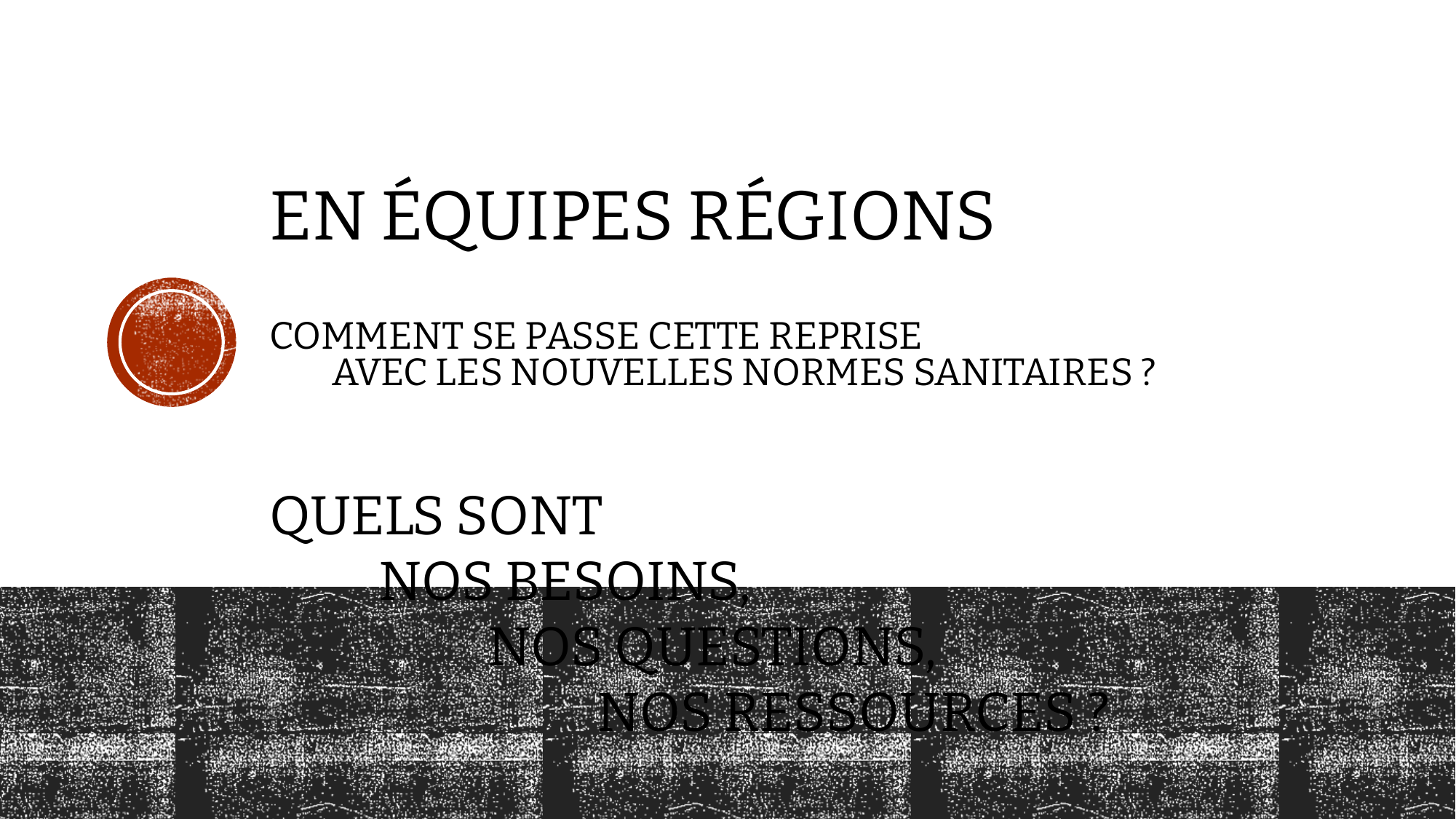

# En équipes Régions Comment se passe cette reprise avec les nouvelles normes sanitaires ?
Quels sont
	nos besoins,
		nos questions,
			nos ressources ?